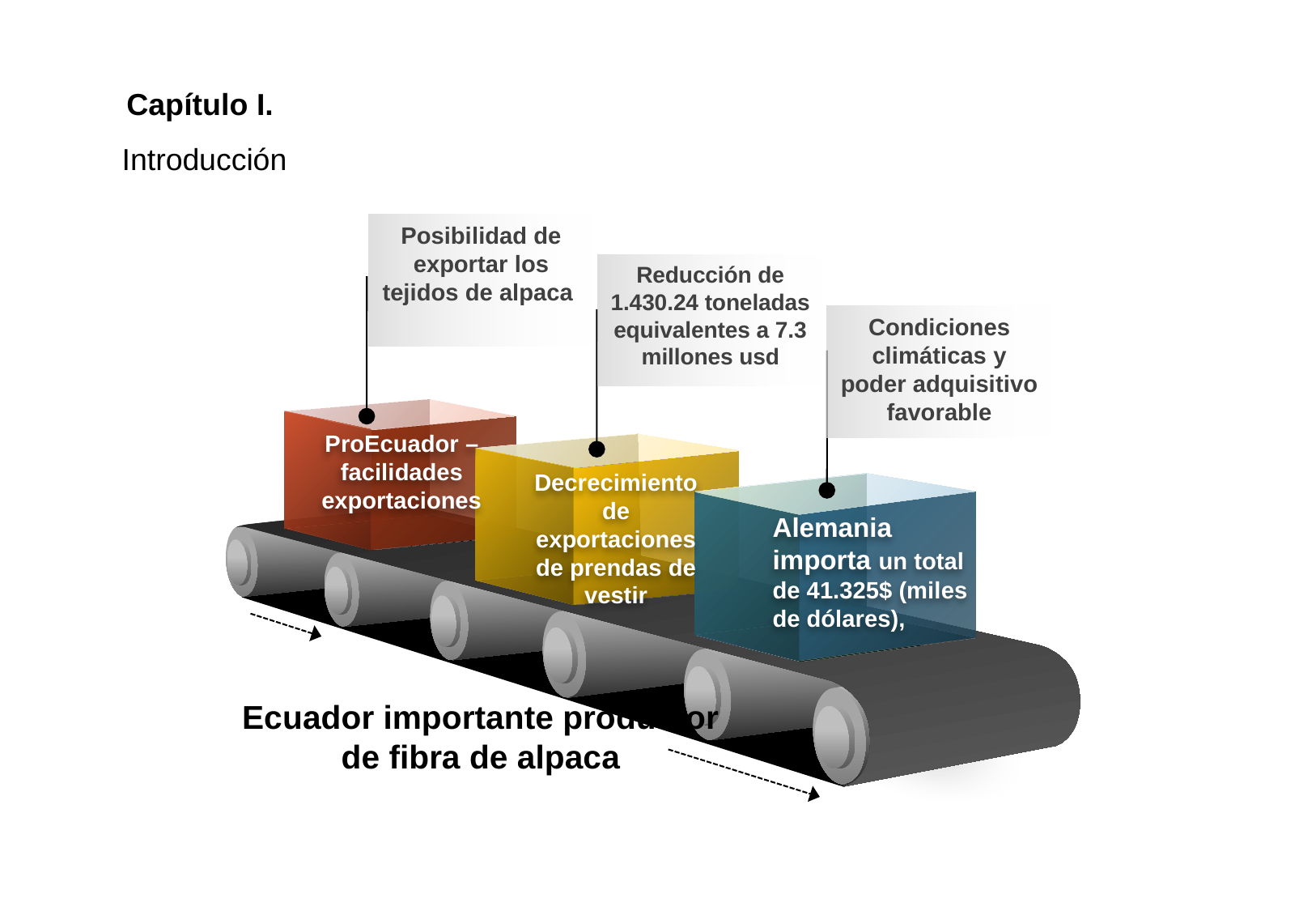

# Capítulo I. Introducción
Posibilidad de exportar los tejidos de alpaca
Reducción de 1.430.24 toneladas equivalentes a 7.3 millones usd
Condiciones climáticas y poder adquisitivo favorable

ProEcuador – facilidades exportaciones

Decrecimiento de exportaciones de prendas de vestir

Alemania importa un total de 41.325$ (miles de dólares),

Ecuador importante productor de fibra de alpaca